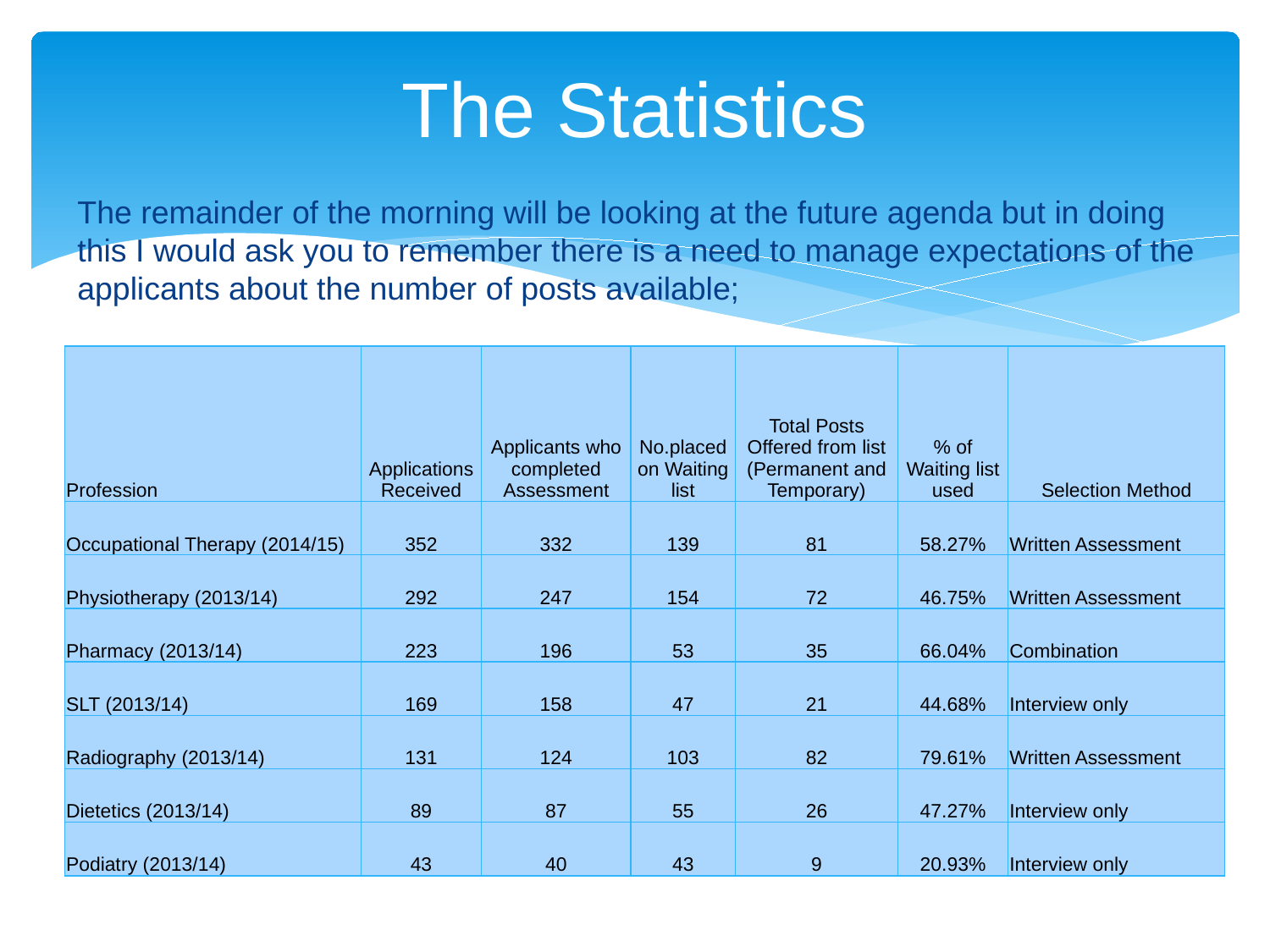

# The Statistics
The remainder of the morning will be looking at the future agenda but in doing this I would ask you to remember there is a need to manage expectations of the applicants about the number of posts available;
| Profession | Applications Received | Applicants who completed Assessment | No.placed on Waiting list | Total Posts Offered from list (Permanent and Temporary) | % of Waiting list used | Selection Method |
| --- | --- | --- | --- | --- | --- | --- |
| Occupational Therapy (2014/15) | 352 | 332 | 139 | 81 | 58.27% | Written Assessment |
| Physiotherapy (2013/14) | 292 | 247 | 154 | 72 | 46.75% | Written Assessment |
| Pharmacy (2013/14) | 223 | 196 | 53 | 35 | 66.04% | Combination |
| SLT (2013/14) | 169 | 158 | 47 | 21 | 44.68% | Interview only |
| Radiography (2013/14) | 131 | 124 | 103 | 82 | 79.61% | Written Assessment |
| Dietetics (2013/14) | 89 | 87 | 55 | 26 | 47.27% | Interview only |
| Podiatry (2013/14) | 43 | 40 | 43 | 9 | 20.93% | Interview only |